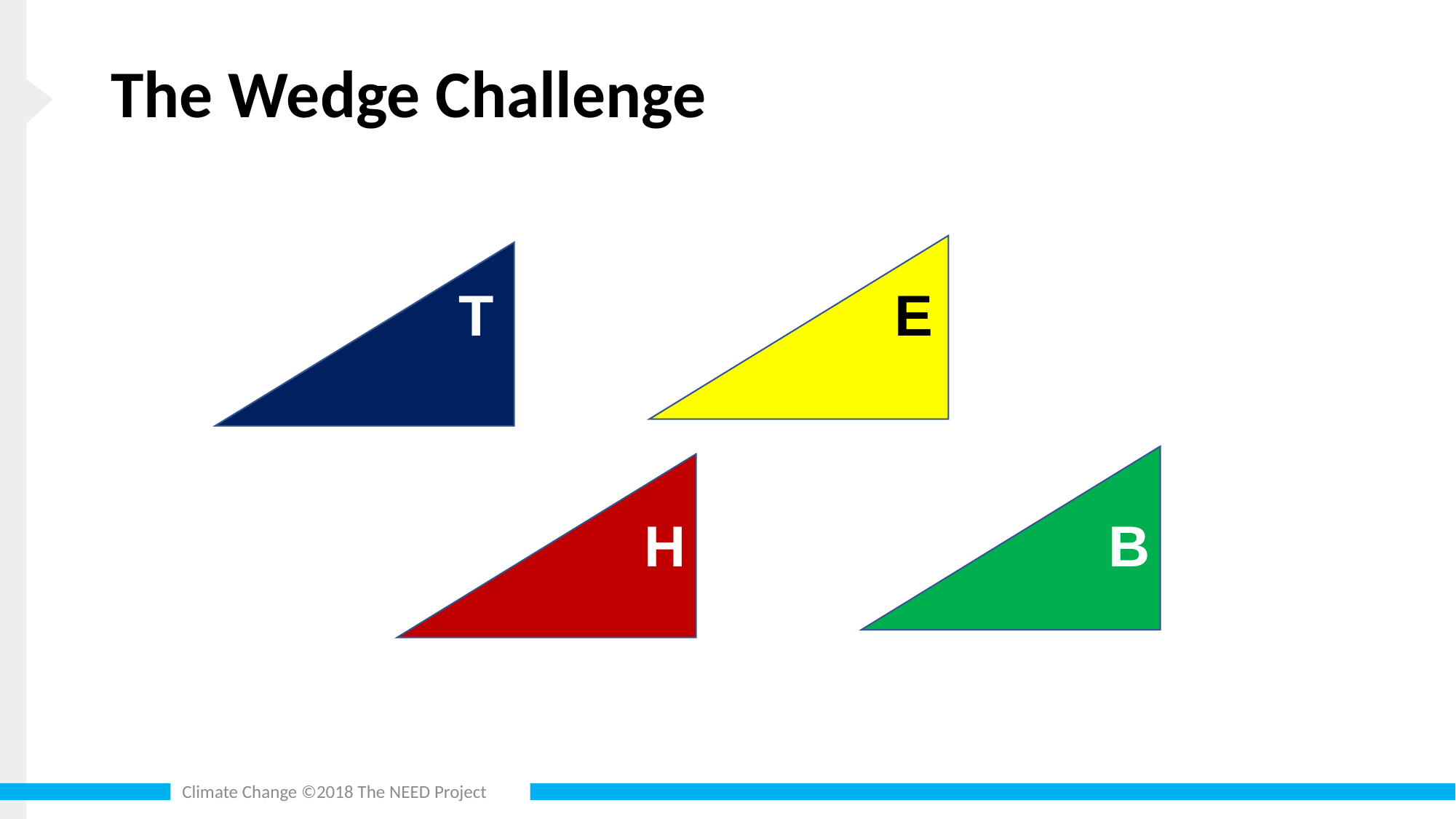

# The Wedge Challenge

E

T

B

H
Climate Change ©2018 The NEED Project